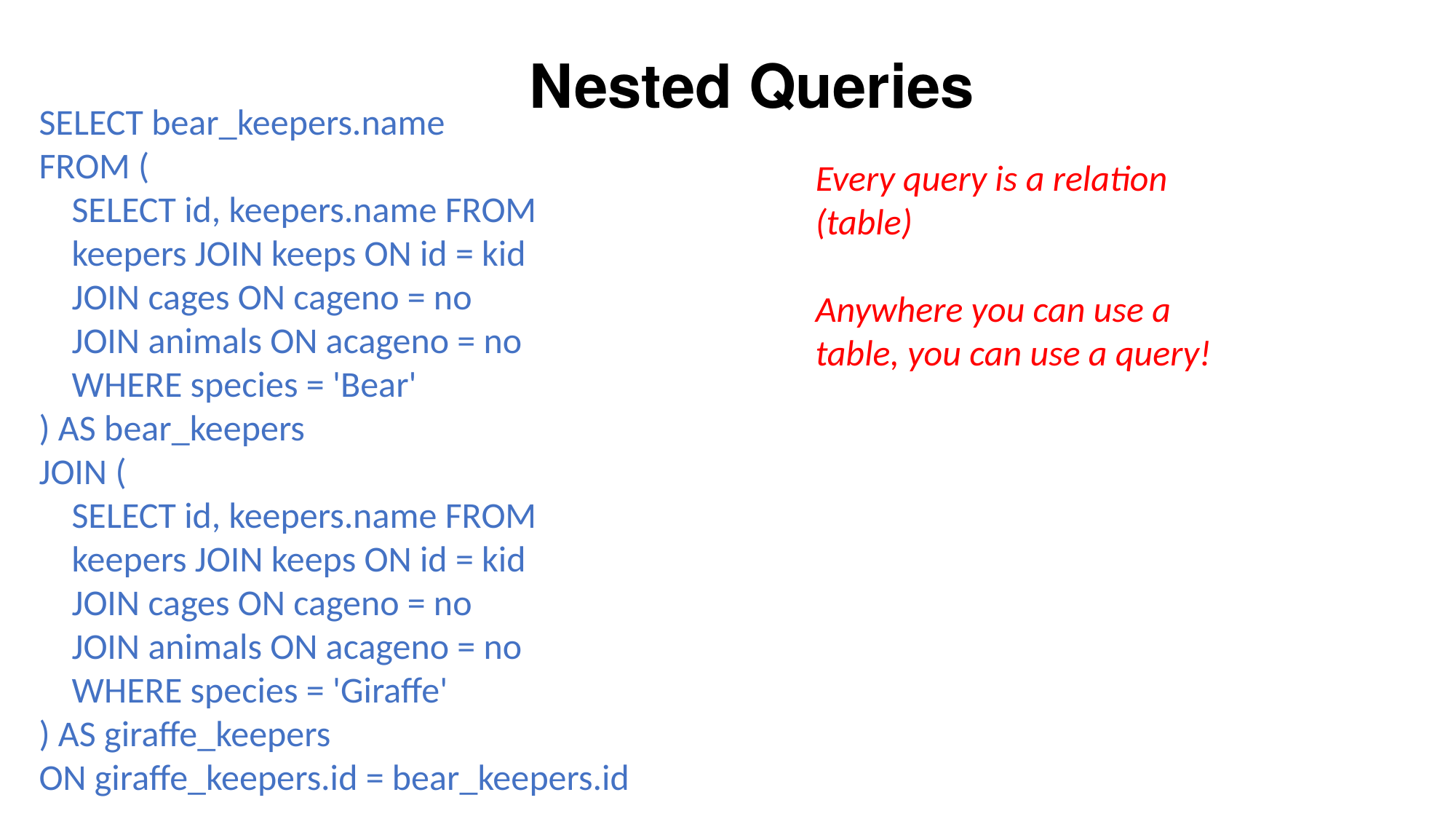

# Nested Queries
SELECT bear_keepers.name
FROM (
    SELECT id, keepers.name FROM
    keepers JOIN keeps ON id = kid
    JOIN cages ON cageno = no
    JOIN animals ON acageno = no
    WHERE species = 'Bear'
) AS bear_keepers
JOIN (
    SELECT id, keepers.name FROM
    keepers JOIN keeps ON id = kid
    JOIN cages ON cageno = no
    JOIN animals ON acageno = no
    WHERE species = 'Giraffe'
) AS giraffe_keepers
ON giraffe_keepers.id = bear_keepers.id
Every query is a relation (table)

Anywhere you can use a table, you can use a query!